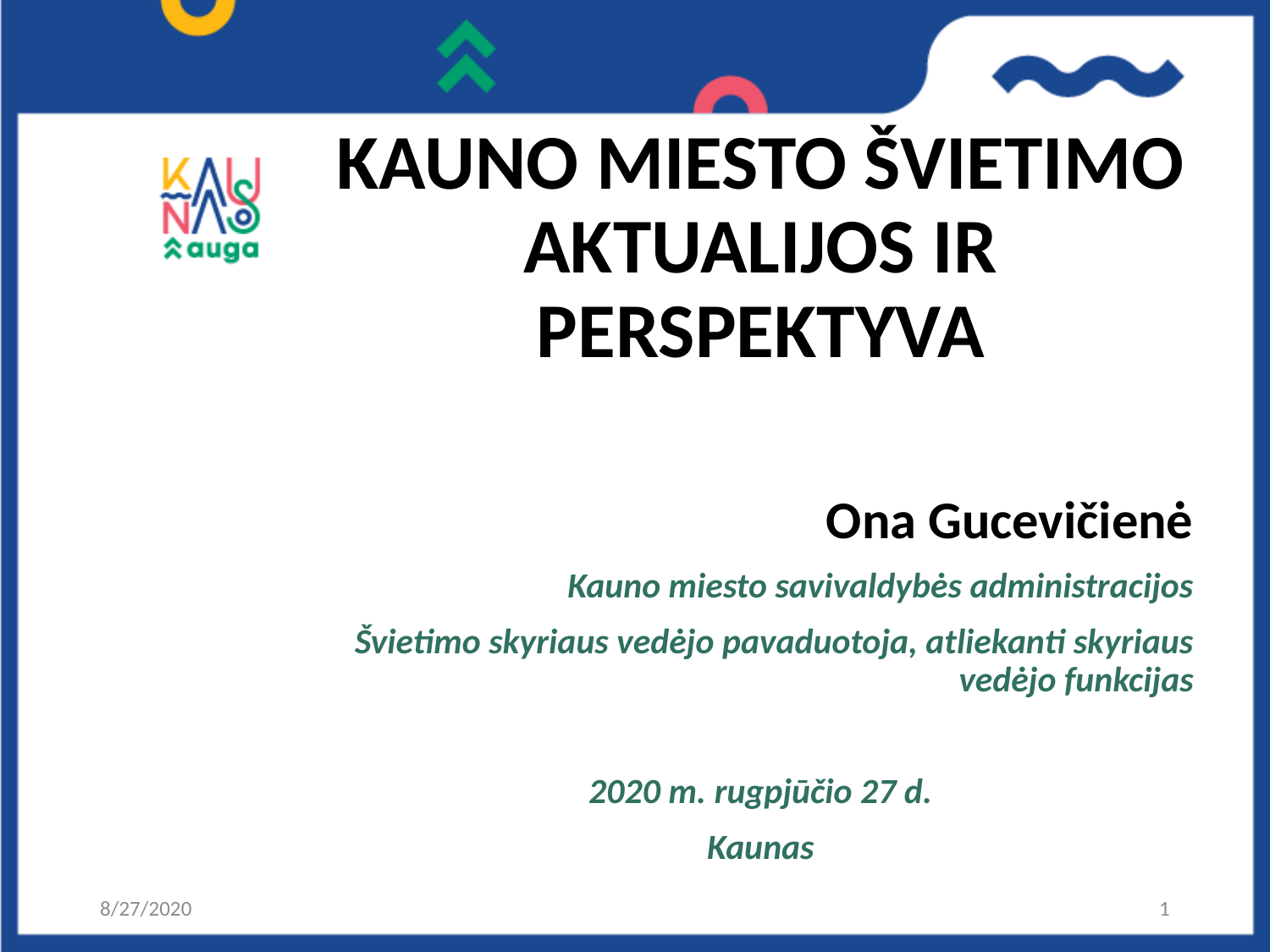

KAUNO MIESTO ŠVIETIMO AKTUALIJOS IR PERSPEKTYVA

Ona Gucevičienė
Kauno miesto savivaldybės administracijos
Švietimo skyriaus vedėjo pavaduotoja, atliekanti skyriaus vedėjo funkcijas

2020 m. rugpjūčio 27 d.
Kaunas

8/27/2020
1